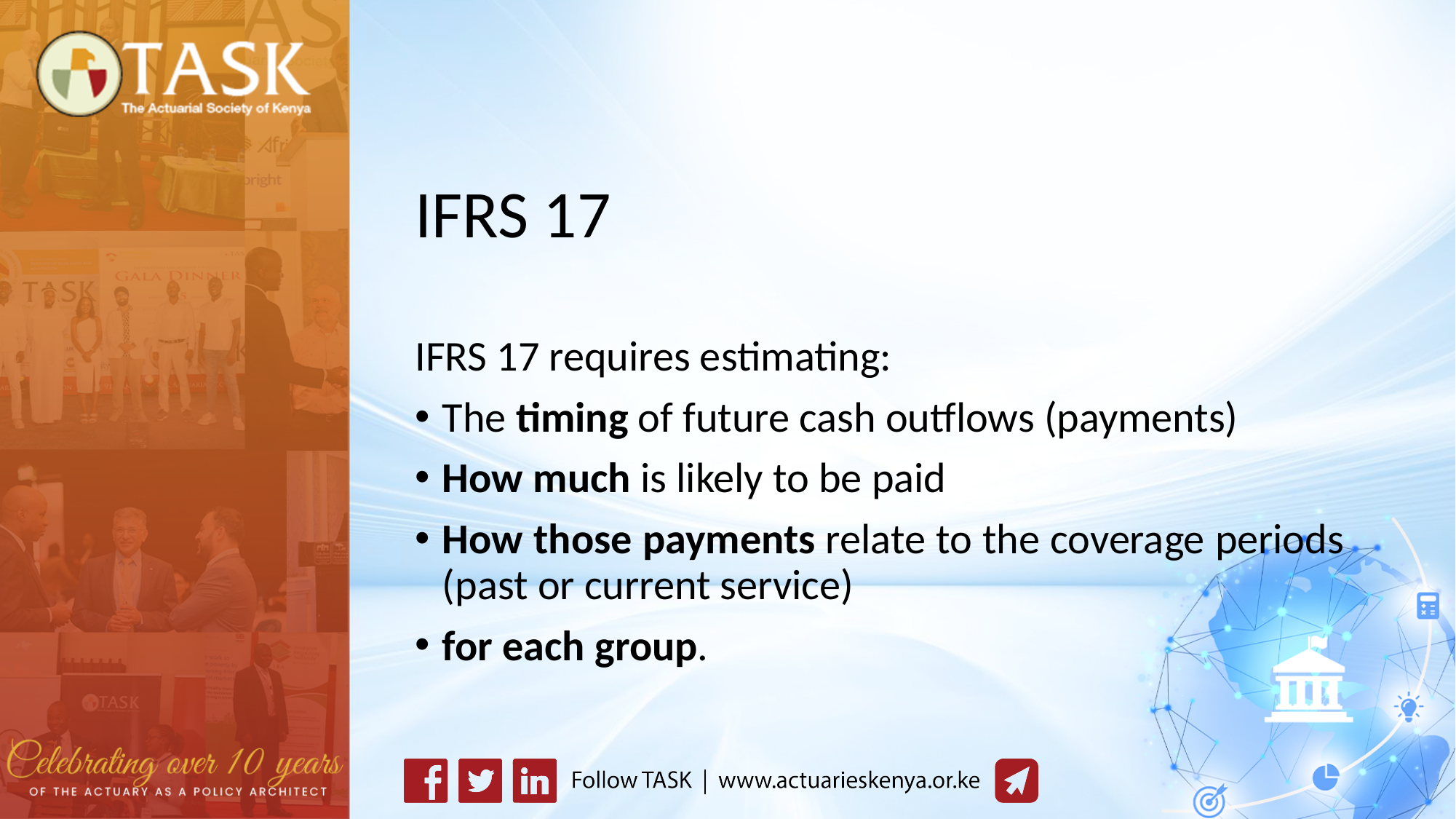

# IFRS 17
IFRS 17 requires estimating:
The timing of future cash outflows (payments)
How much is likely to be paid
How those payments relate to the coverage periods (past or current service)
for each group.